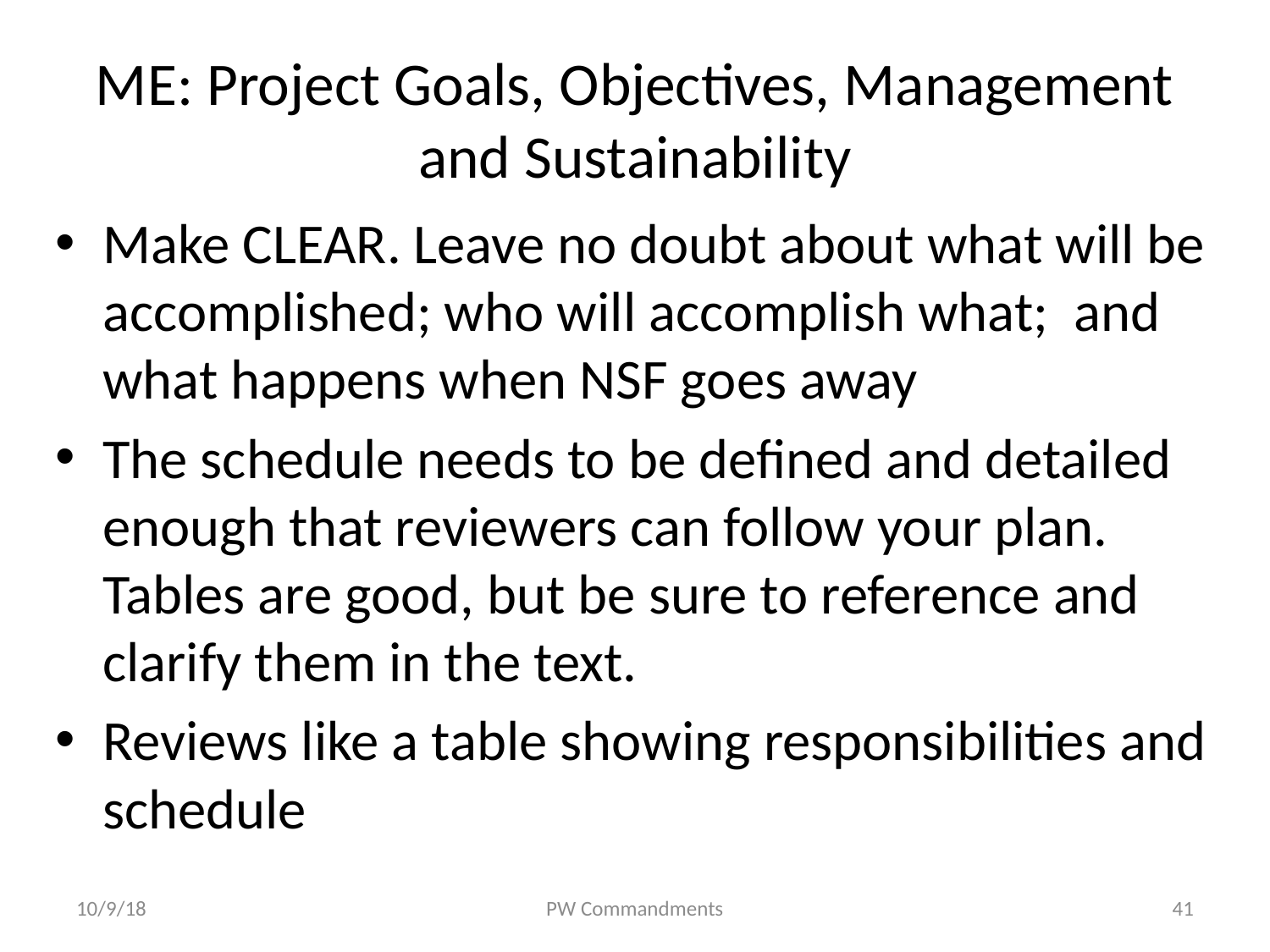

# ME: Project Goals, Objectives, Management and Sustainability
Make CLEAR. Leave no doubt about what will be accomplished; who will accomplish what;  and what happens when NSF goes away
The schedule needs to be defined and detailed enough that reviewers can follow your plan. Tables are good, but be sure to reference and clarify them in the text.
Reviews like a table showing responsibilities and schedule
10/9/18
PW Commandments
41